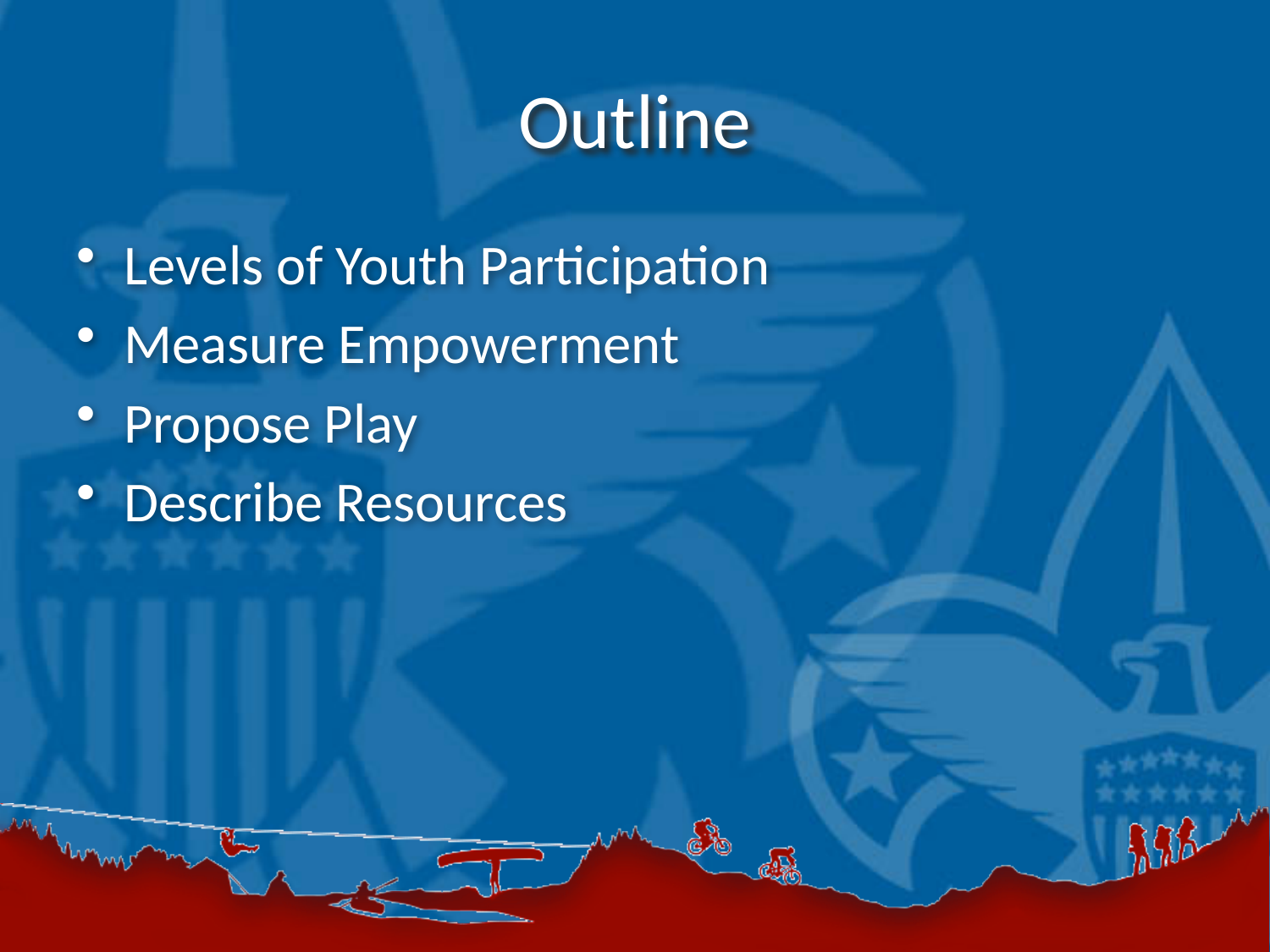

# Outline
Levels of Youth Participation
Measure Empowerment
Propose Play
Describe Resources